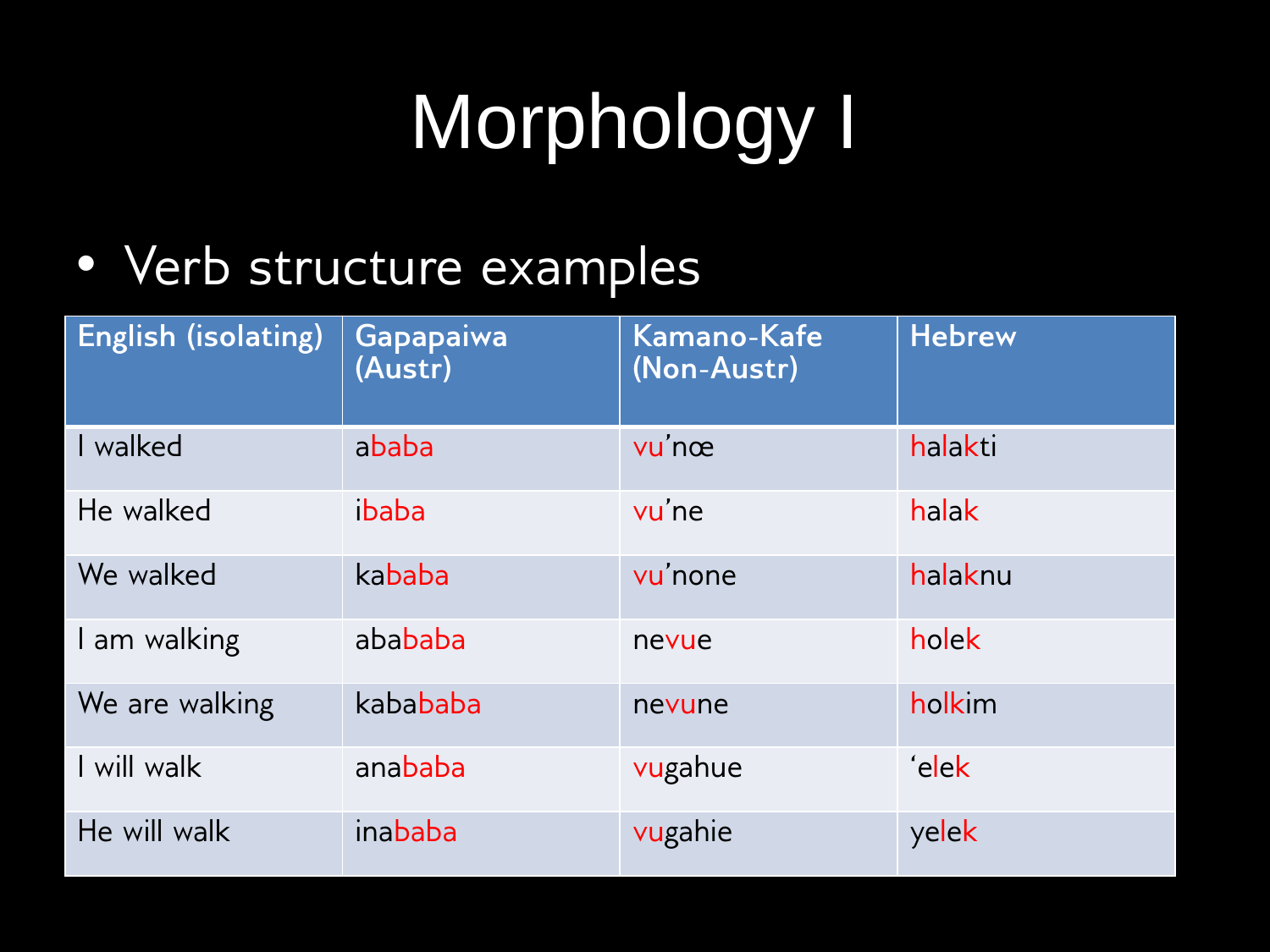

# Morphology I
Verb structure examples
| English (isolating) | Gapapaiwa (Austr) | Kamano-Kafe (Non-Austr) | Hebrew |
| --- | --- | --- | --- |
| I walked | ababa | vu’noe | halakti |
| He walked | ibaba | vu’ne | halak |
| We walked | kababa | vu’none | halaknu |
| I am walking | abababa | nevue | holek |
| We are walking | kabababa | nevune | holkim |
| I will walk | anababa | vugahue | ‘elek |
| He will walk | inababa | vugahie | yelek |